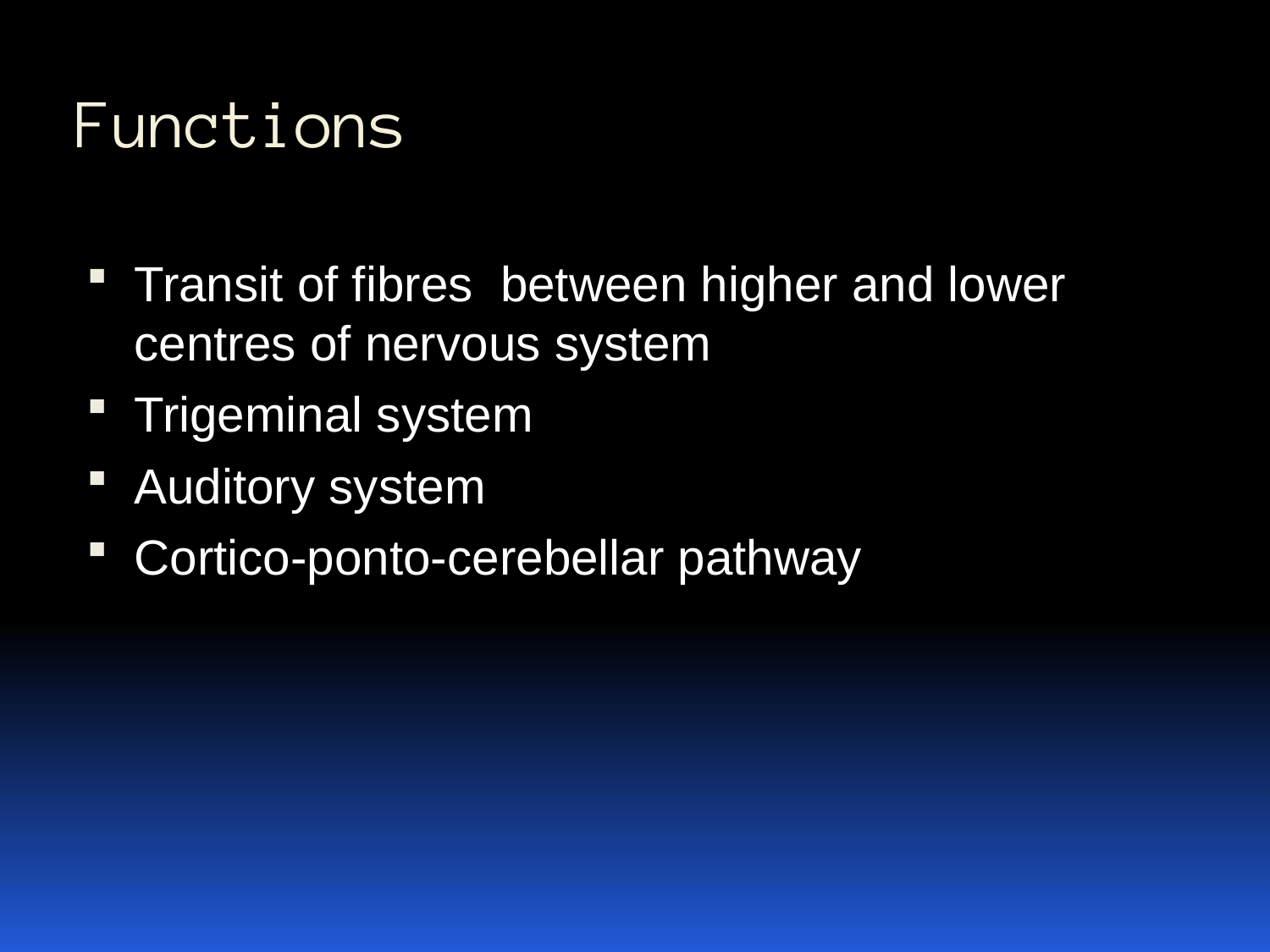

# Functions
Transit of fibres  between higher and lower centres of nervous system
Trigeminal system
Auditory system
Cortico-ponto-cerebellar pathway